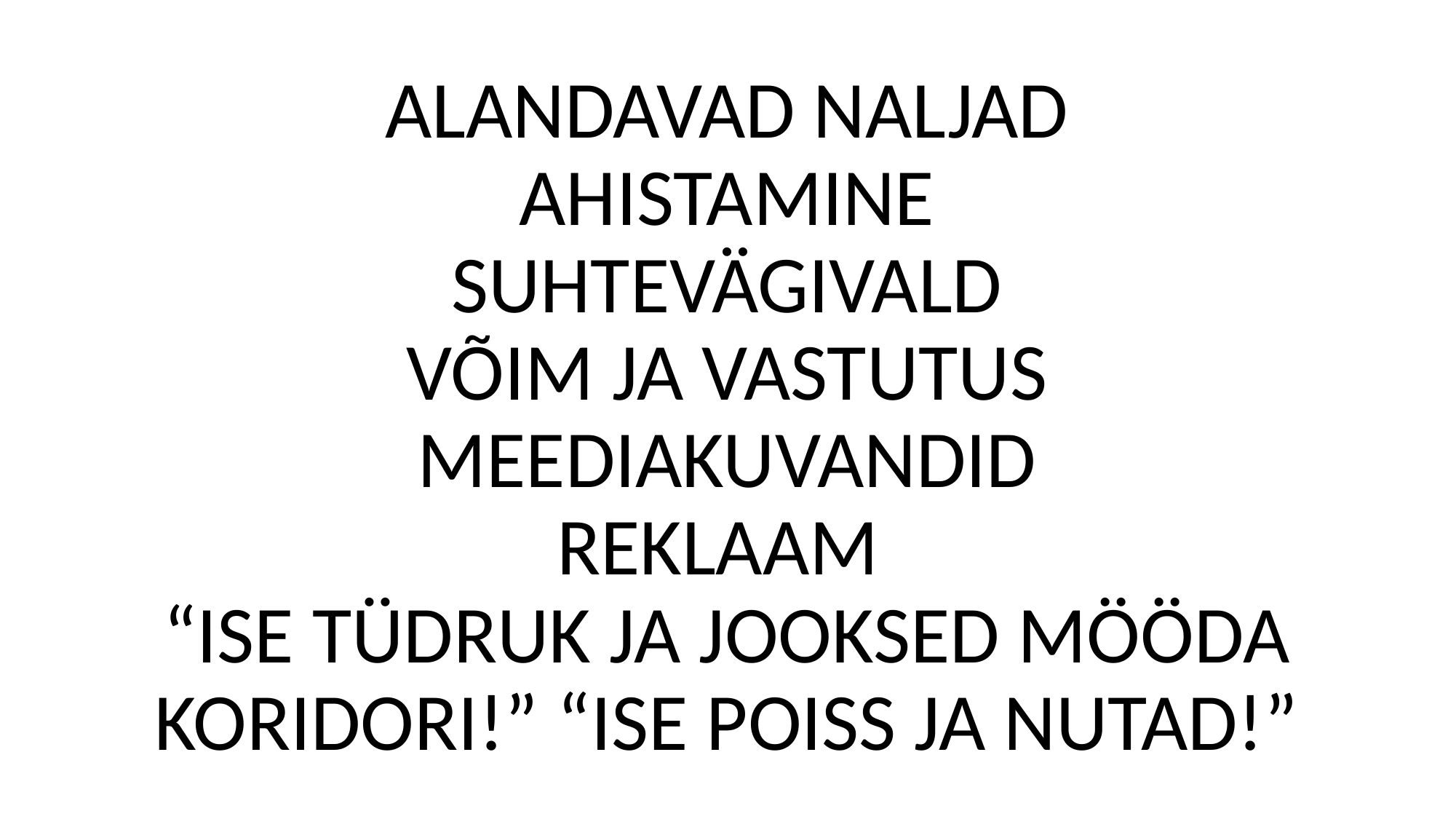

# ALANDAVAD NALJAD AHISTAMINE SUHTEVÄGIVALD VÕIM JA VASTUTUS MEEDIAKUVANDID REKLAAM “ISE TÜDRUK JA JOOKSED MÖÖDA KORIDORI!” “ISE POISS JA NUTAD!”